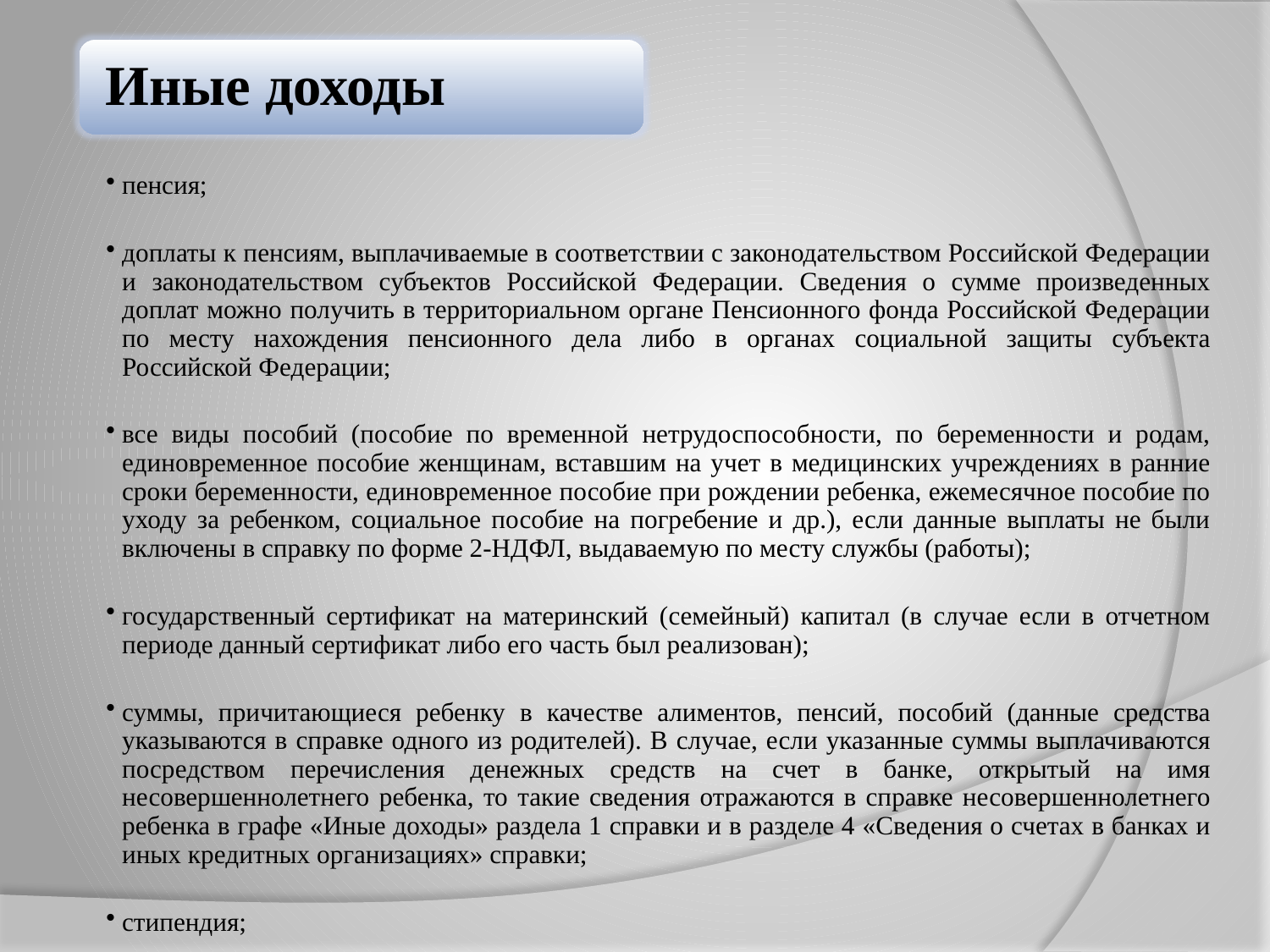

Иные доходы
пенсия;

доплаты к пенсиям, выплачиваемые в соответствии с законодательством Российской Федерации и законодательством субъектов Российской Федерации. Сведения о сумме произведенных доплат можно получить в территориальном органе Пенсионного фонда Российской Федерации по месту нахождения пенсионного дела либо в органах социальной защиты субъекта Российской Федерации;

все виды пособий (пособие по временной нетрудоспособности, по беременности и родам, единовременное пособие женщинам, вставшим на учет в медицинских учреждениях в ранние сроки беременности, единовременное пособие при рождении ребенка, ежемесячное пособие по уходу за ребенком, социальное пособие на погребение и др.), если данные выплаты не были включены в справку по форме 2-НДФЛ, выдаваемую по месту службы (работы);

государственный сертификат на материнский (семейный) капитал (в случае если в отчетном периоде данный сертификат либо его часть был реализован);

суммы, причитающиеся ребенку в качестве алиментов, пенсий, пособий (данные средства указываются в справке одного из родителей). В случае, если указанные суммы выплачиваются посредством перечисления денежных средств на счет в банке, открытый на имя несовершеннолетнего ребенка, то такие сведения отражаются в справке несовершеннолетнего ребенка в графе «Иные доходы» раздела 1 справки и в разделе 4 «Сведения о счетах в банках и иных кредитных организациях» справки;

стипендия;